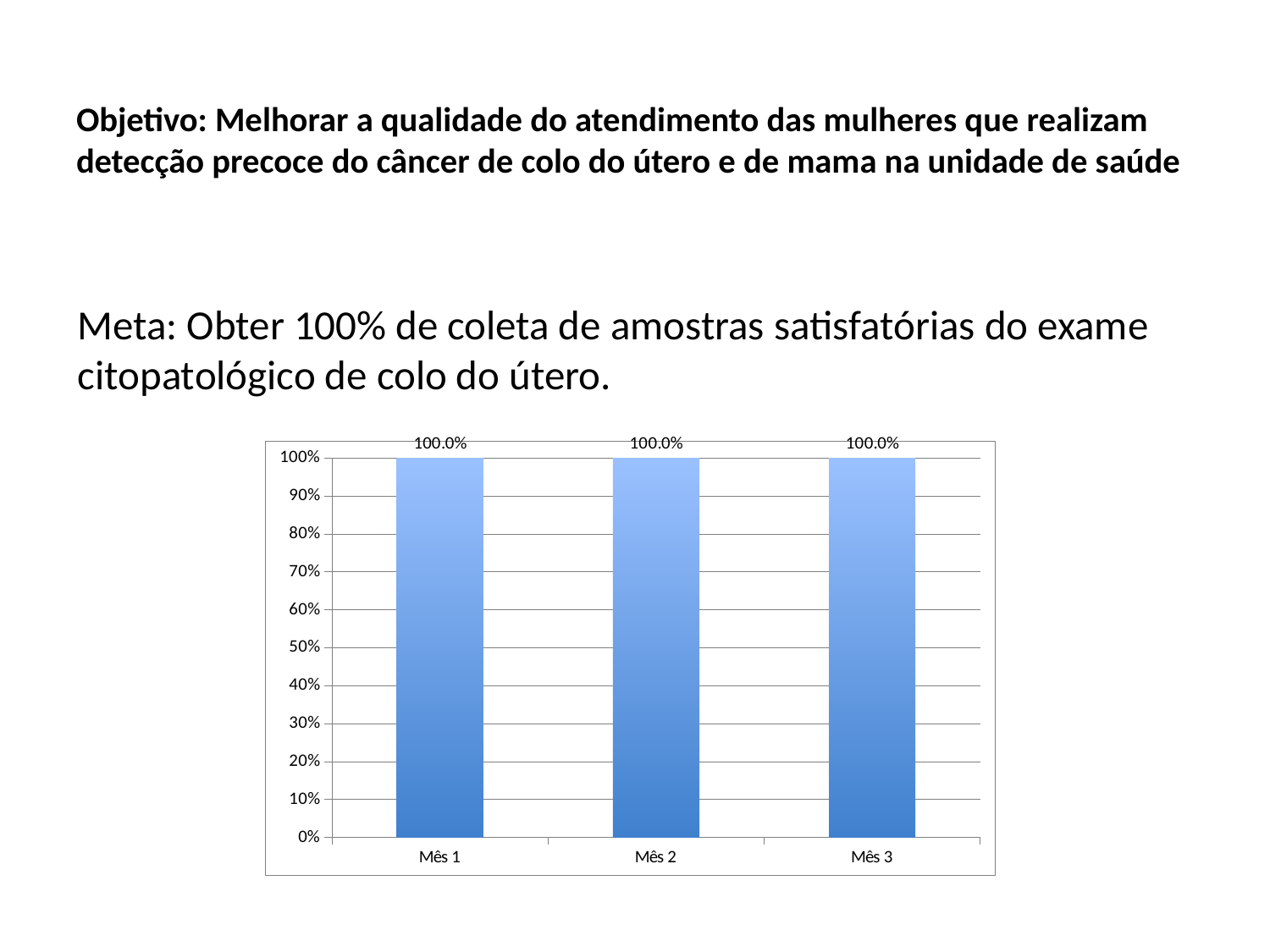

# Objetivo: Melhorar a qualidade do atendimento das mulheres que realizam detecção precoce do câncer de colo do útero e de mama na unidade de saúde

Meta: Obter 100% de coleta de amostras satisfatórias do exame citopatológico de colo do útero.

### Chart

| Category | Proporção de mulheres com amostras satisfatórias do exame citopatológico de colo de útero |
|---|---|
| Mês 1 | 1.0 |
| Mês 2 | 1.0 |
| Mês 3 | 1.0 |